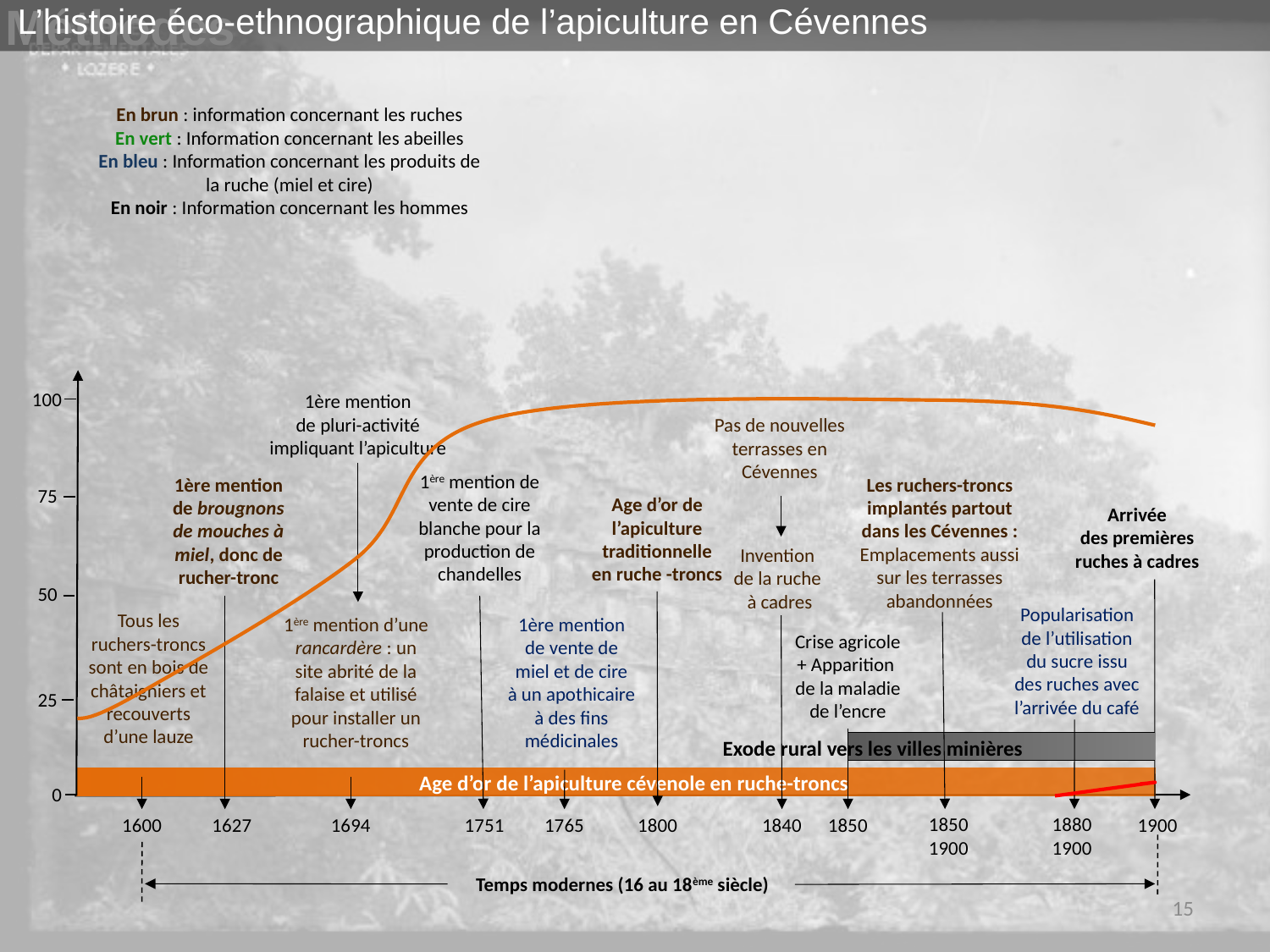

Méthodes
L’histoire éco-ethnographique de l’apiculture en Cévennes
En brun : information concernant les ruches
En vert : Information concernant les abeilles
En bleu : Information concernant les produits de la ruche (miel et cire)
En noir : Information concernant les hommes
100
1ère mention
de pluri-activité
impliquant l’apiculture

Pas de nouvelles terrasses en Cévennes
1ère mention de vente de cire blanche pour la production de chandelles
1ère mention
de brougnons de mouches à miel, donc de rucher-tronc
Les ruchers-troncs implantés partout dans les Cévennes :
Emplacements aussi sur les terrasses abandonnées

75
Age d’or de l’apiculture traditionnelle
en ruche -troncs
Arrivée
des premières ruches à cadres
Invention
de la ruche
à cadres
50
Popularisation
de l’utilisation du sucre issu des ruches avec l’arrivée du café
Tous les ruchers-troncs sont en bois de châtaigniers et recouverts d’une lauze
1ère mention d’une rancardère : un site abrité de la falaise et utilisé pour installer un rucher-troncs
1ère mention
de vente de miel et de cire
à un apothicaire à des fins médicinales
Crise agricole + Apparition
de la maladie de l’encre
25
Exode rural vers les villes minières

Age d’or de l’apiculture cévenole en ruche-troncs

0

1600
1627
1694
1751
1765
1800
1840
1850
1850
1900
1880
1900
1900
Temps modernes (16 au 18ème siècle)
15